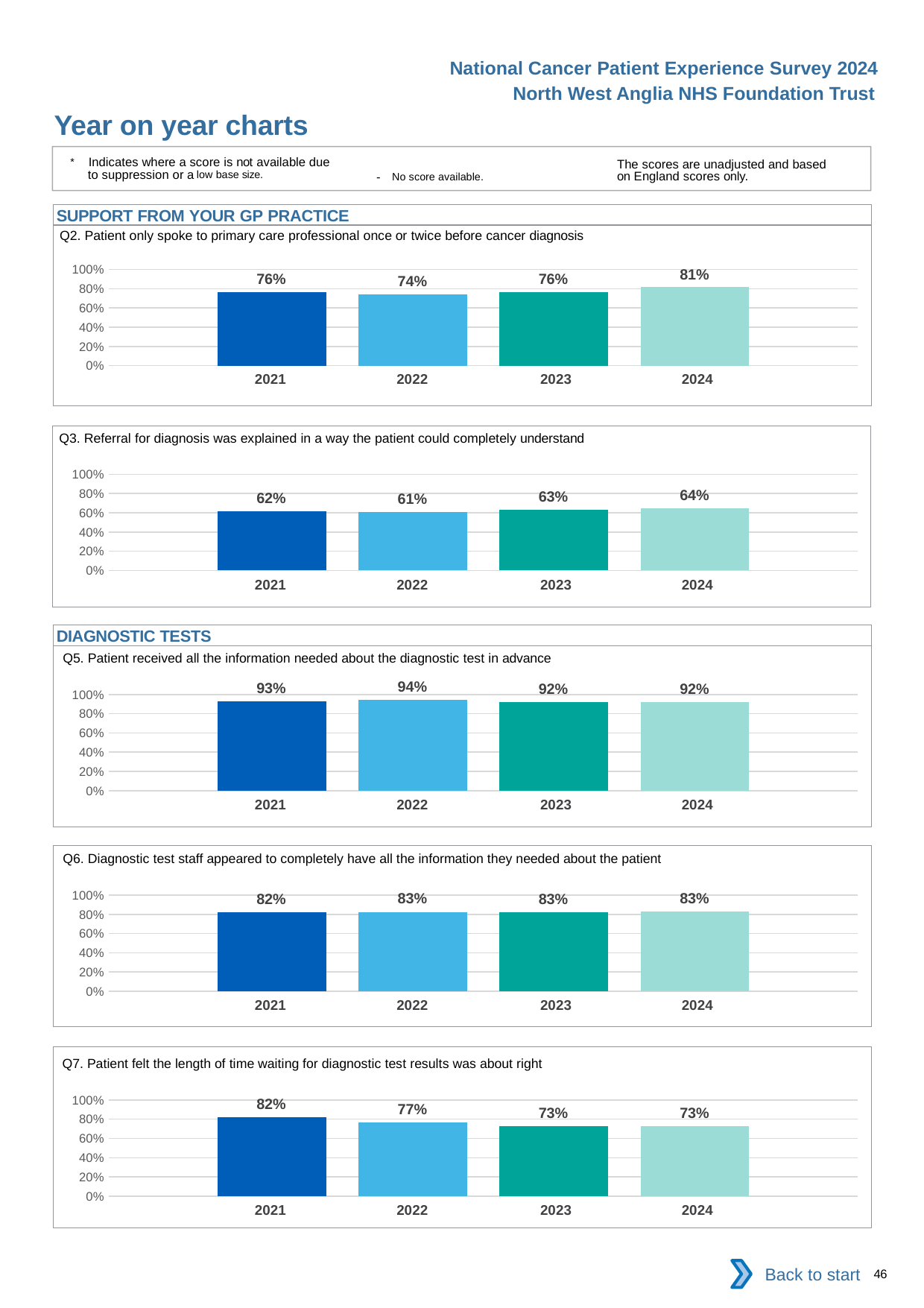

National Cancer Patient Experience Survey 2024
North West Anglia NHS Foundation Trust
Year on year charts

*  Indicates where a score is not available due to suppression or a low base size.
The scores are unadjusted and based on England scores only.
- No score available.
SUPPORT FROM YOUR GP PRACTICE
Q2. Patient only spoke to primary care professional once or twice before cancer diagnosis

### Chart

| Category | 2021 | 2022 | 2023 | 2024 |
|---|---|---|---|---|
| Category 1 | 0.7608696 | 0.7388316 | 0.7619048 | 0.8149351 |
| 2021 | 2022 | 2023 | 2024 |
| --- | --- | --- | --- |
Q3. Referral for diagnosis was explained in a way the patient could completely understand

### Chart

| Category | 2021 | 2022 | 2023 | 2024 |
|---|---|---|---|---|
| Category 1 | 0.6192893 | 0.6074271 | 0.6307339 | 0.6434978 |
| 2021 | 2022 | 2023 | 2024 |
| --- | --- | --- | --- |
DIAGNOSTIC TESTS
Q5. Patient received all the information needed about the diagnostic test in advance

### Chart

| Category | 2021 | 2022 | 2023 | 2024 |
|---|---|---|---|---|
| Category 1 | 0.92827 | 0.9435294 | 0.9190751 | 0.9202128 |
| 2021 | 2022 | 2023 | 2024 |
| --- | --- | --- | --- |
Q6. Diagnostic test staff appeared to completely have all the information they needed about the patient

### Chart

| Category | 2021 | 2022 | 2023 | 2024 |
|---|---|---|---|---|
| Category 1 | 0.8191057 | 0.8259912 | 0.8253676 | 0.8279933 |
| 2021 | 2022 | 2023 | 2024 |
| --- | --- | --- | --- |
Q7. Patient felt the length of time waiting for diagnostic test results was about right

### Chart

| Category | 2021 | 2022 | 2023 | 2024 |
|---|---|---|---|---|
| Category 1 | 0.8181818 | 0.7678959 | 0.7294776 | 0.7280405 |
| 2021 | 2022 | 2023 | 2024 |
| --- | --- | --- | --- |
Back to start

46